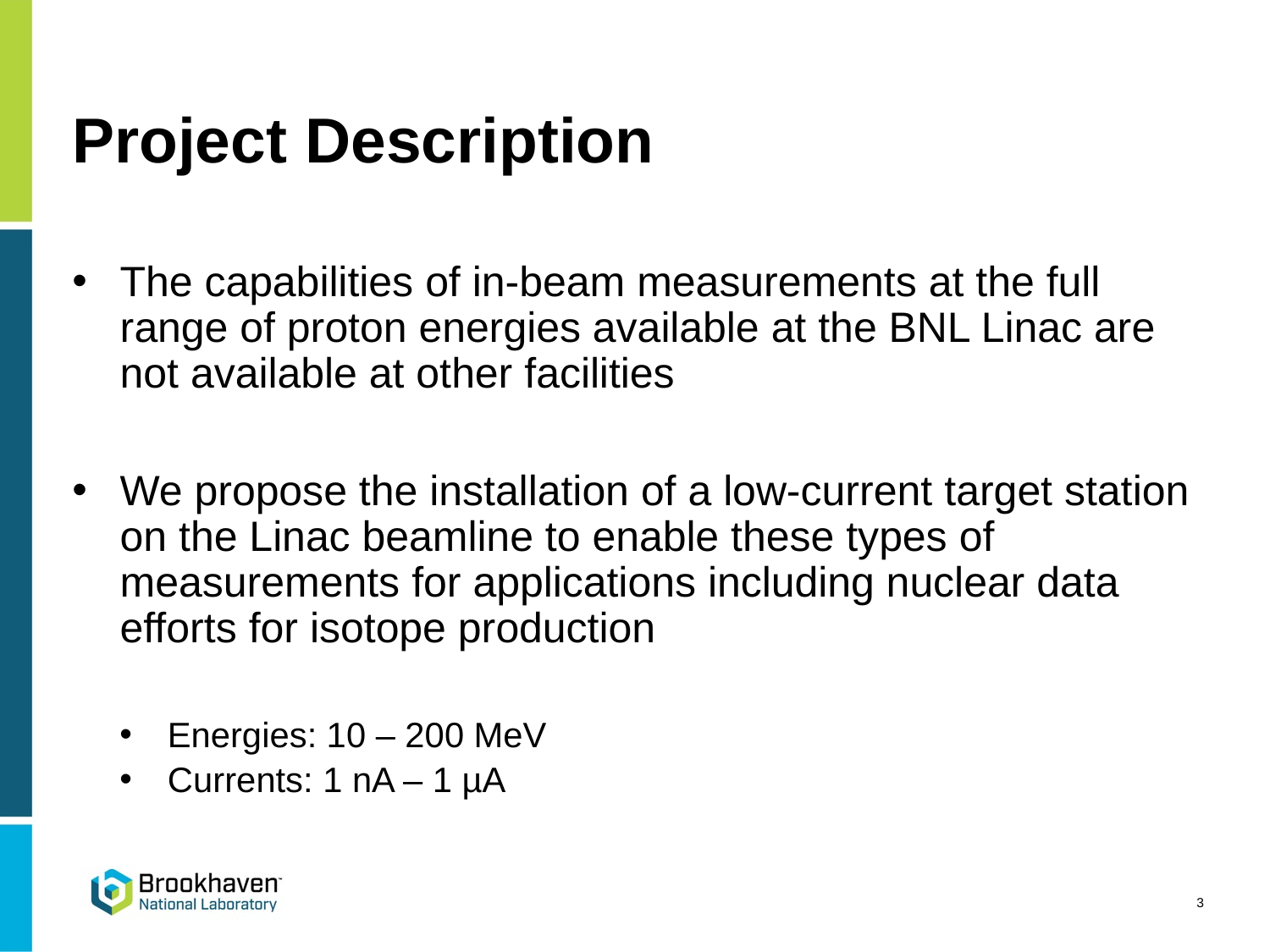

# Project Description
The capabilities of in-beam measurements at the full range of proton energies available at the BNL Linac are not available at other facilities

We propose the installation of a low-current target station on the Linac beamline to enable these types of measurements for applications including nuclear data efforts for isotope production

Energies: 10 – 200 MeV
Currents: 1 nA – 1 µA

3